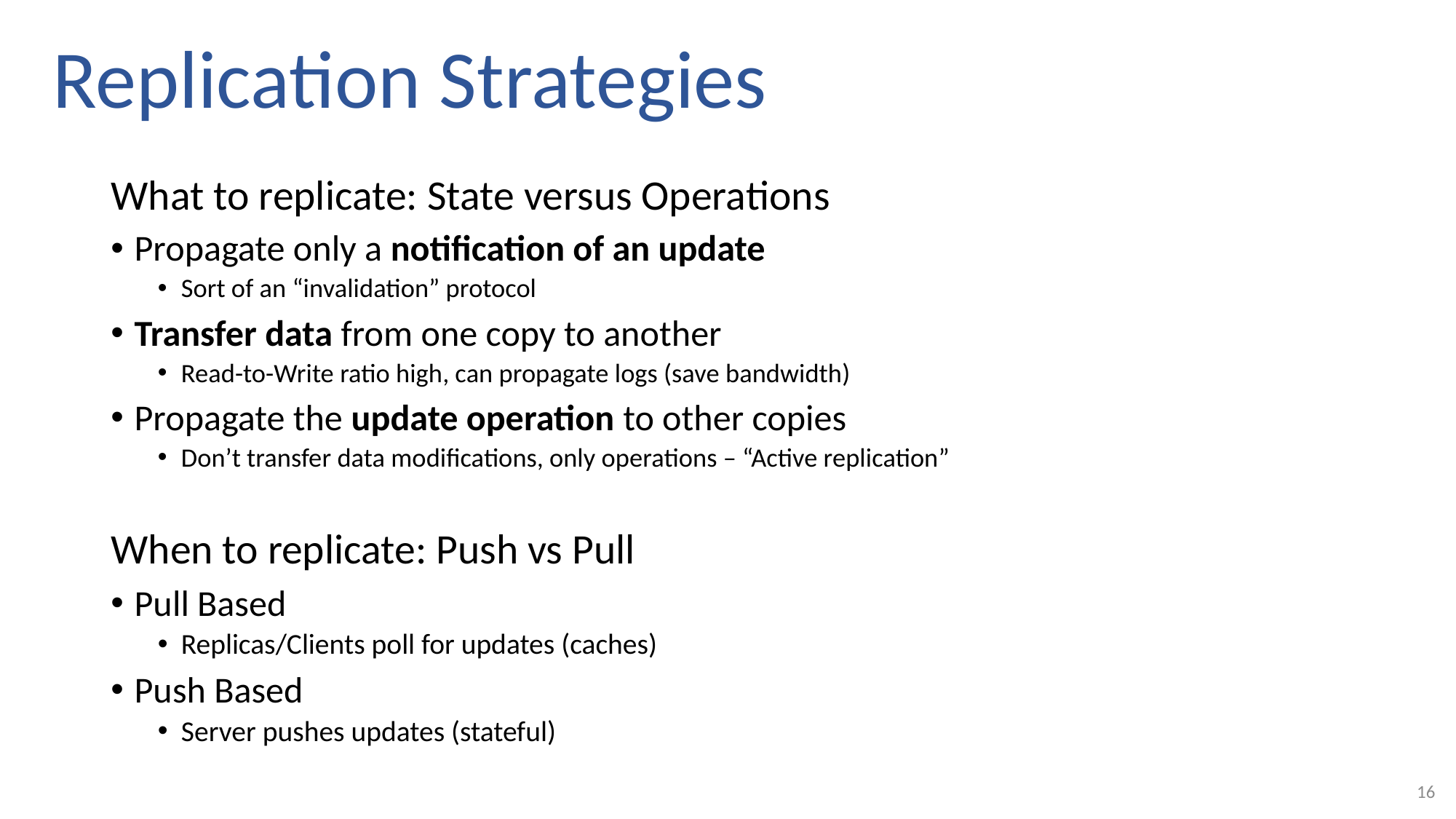

# Replication Strategies
What to replicate: State versus Operations
Propagate only a notification of an update
Sort of an “invalidation” protocol
Transfer data from one copy to another
Read-to-Write ratio high, can propagate logs (save bandwidth)
Propagate the update operation to other copies
Don’t transfer data modifications, only operations – “Active replication”

When to replicate: Push vs Pull
Pull Based
Replicas/Clients poll for updates (caches)
Push Based
Server pushes updates (stateful)

16